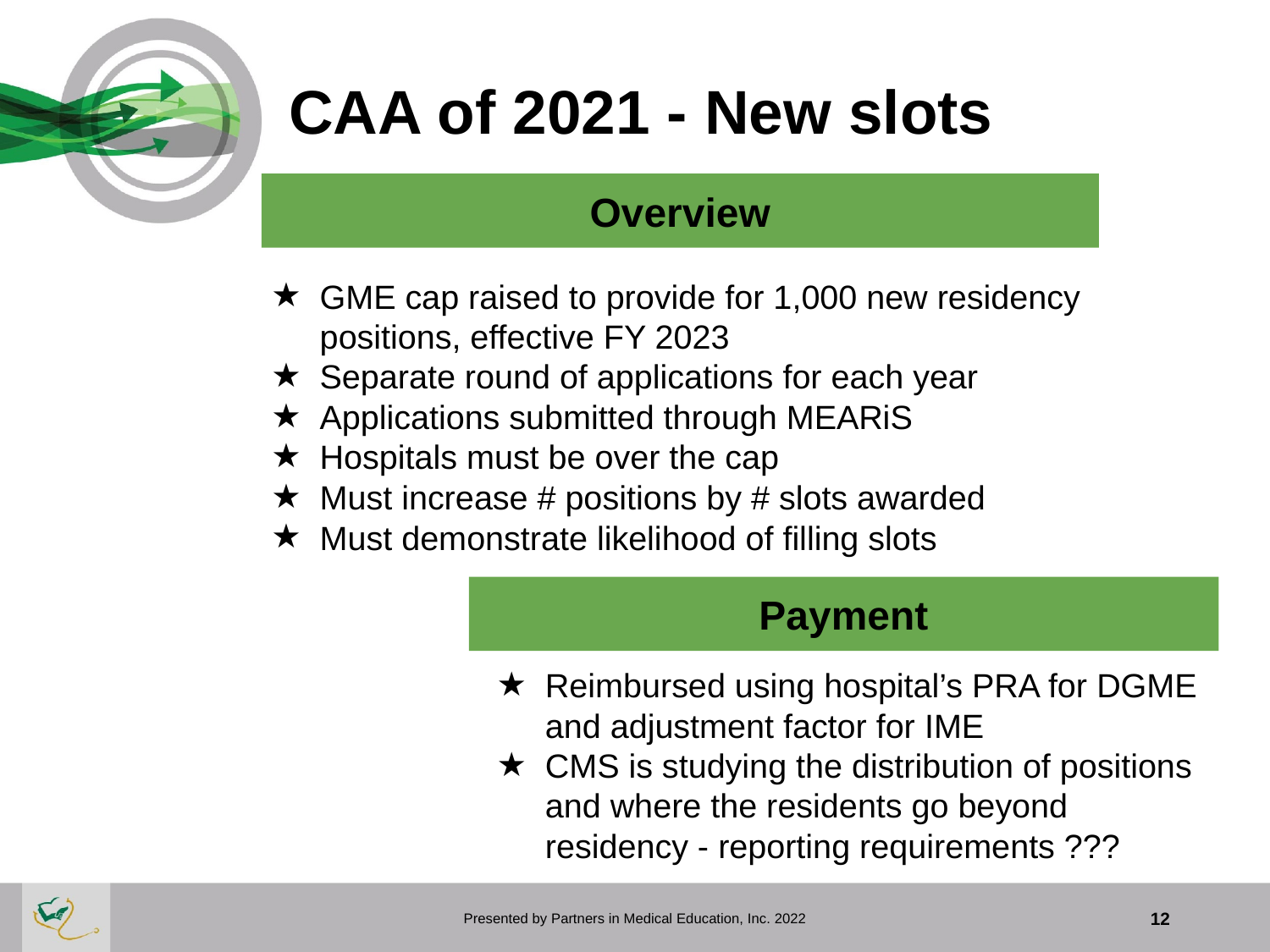

# CAA of 2021 - New slots
Overview
GME cap raised to provide for 1,000 new residency positions, effective FY 2023
Separate round of applications for each year
Applications submitted through MEARiS
Hospitals must be over the cap
Must increase # positions by # slots awarded
Must demonstrate likelihood of filling slots

Payment
Reimbursed using hospital’s PRA for DGME and adjustment factor for IME
CMS is studying the distribution of positions and where the residents go beyond residency - reporting requirements ???
Presented by Partners in Medical Education, Inc. 2022
12